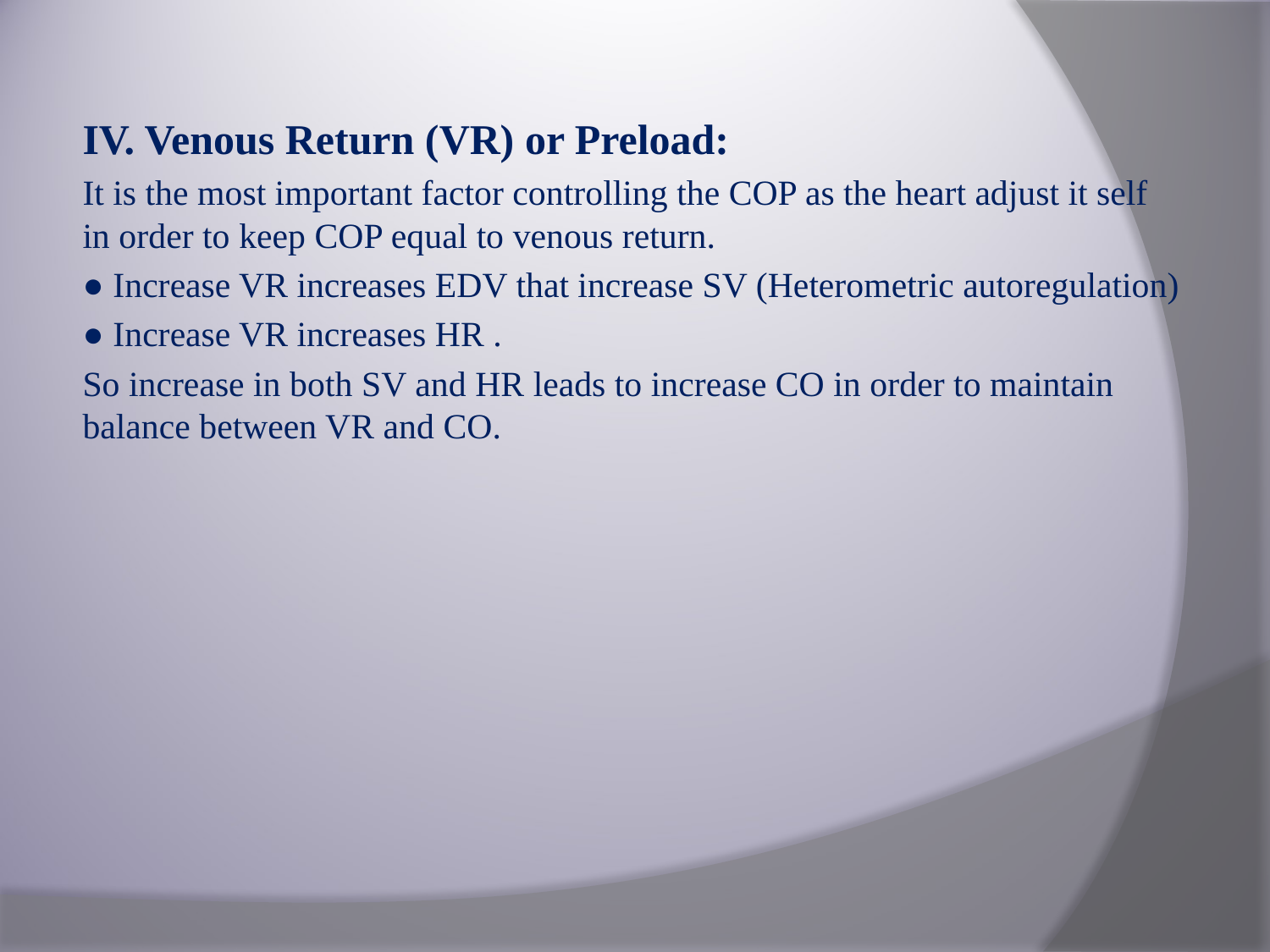

IV. Venous Return (VR) or Preload:
It is the most important factor controlling the COP as the heart adjust it self in order to keep COP equal to venous return.
● Increase VR increases EDV that increase SV (Heterometric autoregulation)
● Increase VR increases HR .
So increase in both SV and HR leads to increase CO in order to maintain balance between VR and CO.